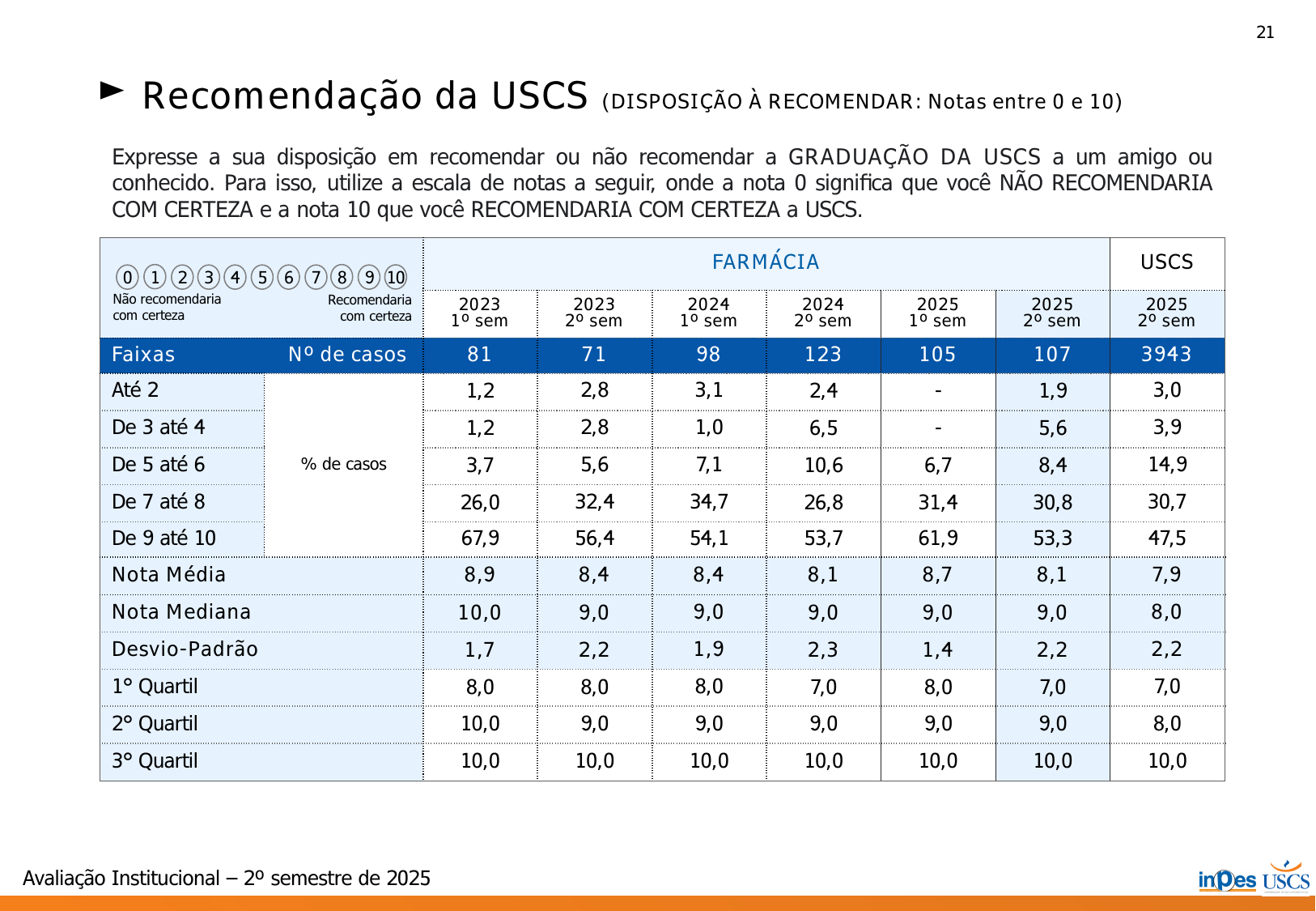

21
Recomendação da USCS (DISPOSIÇÃO À RECOMENDAR: Notas entre 0 e 10)
Expresse a sua disposição em recomendar ou não recomendar a GRADUAÇÃO DA USCS a um amigo ou conhecido. Para isso, utilize a escala de notas a seguir, onde a nota 0 significa que você NÃO RECOMENDARIA COM CERTEZA e a nota 10 que você RECOMENDARIA COM CERTEZA a USCS.
|  |  | FARMÁCIA |  |  |  |  |  | USCS |
| --- | --- | --- | --- | --- | --- | --- | --- | --- |
|  |  | 2023 1º sem | 2023 2º sem | 2024 1º sem | 2024 2º sem | 2025 1º sem | 2025 2º sem | 2025 2º sem |
| Faixas Nº de casos |  | 81 | 71 | 98 | 123 | 105 | 107 | 3943 |
| Até 2 | % de casos | 1,2 | 2,8 | 3,1 | 2,4 | - | 1,9 | 3,0 |
| De 3 até 4 |  | 1,2 | 2,8 | 1,0 | 6,5 | - | 5,6 | 3,9 |
| De 5 até 6 |  | 3,7 | 5,6 | 7,1 | 10,6 | 6,7 | 8,4 | 14,9 |
| De 7 até 8 |  | 26,0 | 32,4 | 34,7 | 26,8 | 31,4 | 30,8 | 30,7 |
| De 9 até 10 |  | 67,9 | 56,4 | 54,1 | 53,7 | 61,9 | 53,3 | 47,5 |
| Nota Média |  | 8,9 | 8,4 | 8,4 | 8,1 | 8,7 | 8,1 | 7,9 |
| Nota Mediana |  | 10,0 | 9,0 | 9,0 | 9,0 | 9,0 | 9,0 | 8,0 |
| Desvio-Padrão |  | 1,7 | 2,2 | 1,9 | 2,3 | 1,4 | 2,2 | 2,2 |
| 1° Quartil |  | 8,0 | 8,0 | 8,0 | 7,0 | 8,0 | 7,0 | 7,0 |
| 2° Quartil |  | 10,0 | 9,0 | 9,0 | 9,0 | 9,0 | 9,0 | 8,0 |
| 3° Quartil |  | 10,0 | 10,0 | 10,0 | 10,0 | 10,0 | 10,0 | 10,0 |
10

1
8
0
2
3
4
5
6
7
9
Não recomendaria
com certeza
Recomendaria
com certeza